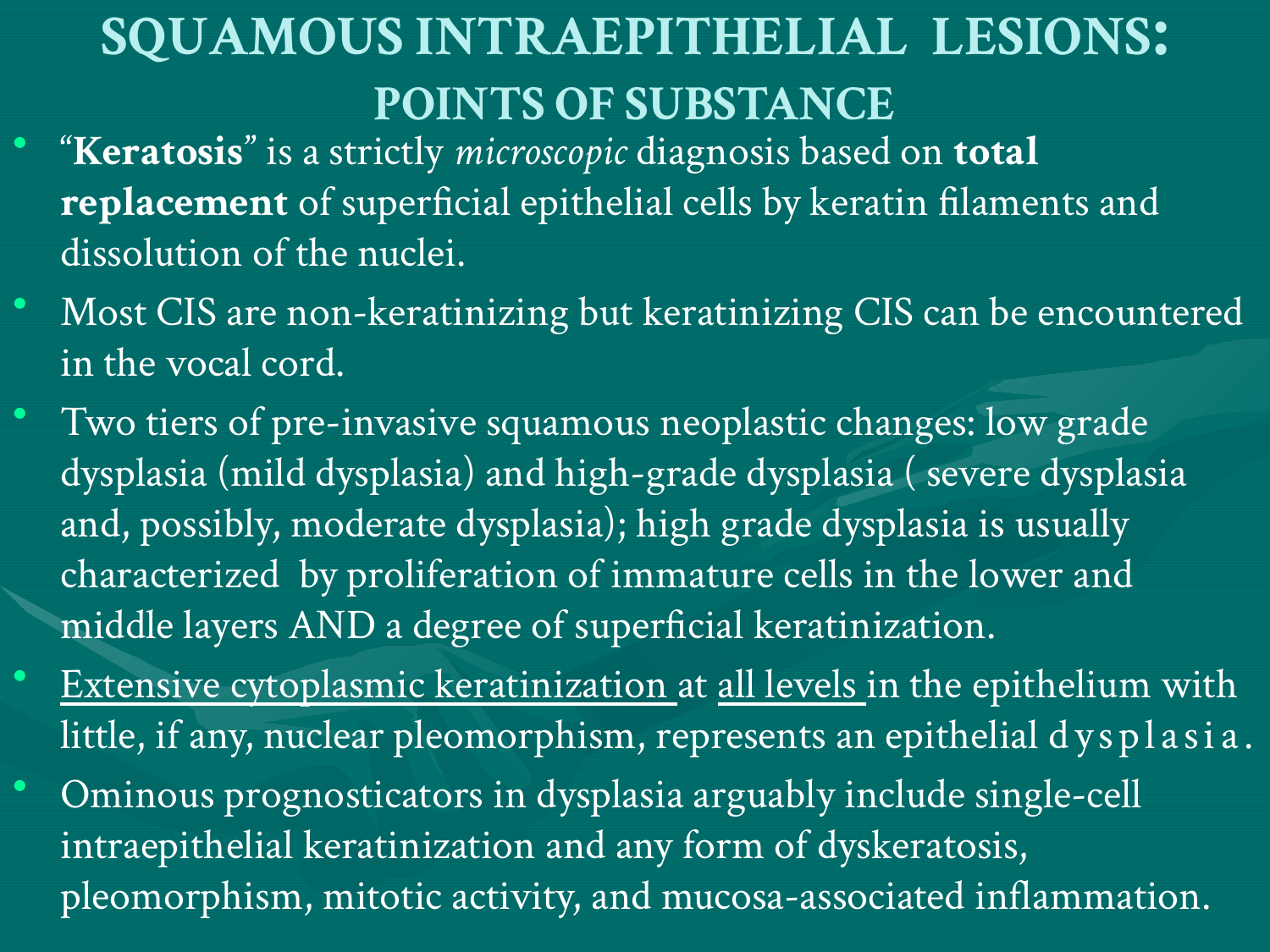

# SQUAMOUS INTRAEPITHELIAL  LESIONS: POINTS OF SUBSTANCE
“Keratosis” is a strictly microscopic diagnosis based on total replacement of superficial epithelial cells by keratin filaments and dissolution of the nuclei.
Most CIS are non-keratinizing but keratinizing CIS can be encountered in the vocal cord.
Two tiers of pre-invasive squamous neoplastic changes: low grade dysplasia (mild dysplasia) and high-grade dysplasia ( severe dysplasia and, possibly, moderate dysplasia); high grade dysplasia is usually characterized  by proliferation of immature cells in the lower and middle layers AND a degree of superficial keratinization.
Extensive cytoplasmic keratinization at all levels in the epithelium with little, if any, nuclear pleomorphism, represents an epithelial dysplasia.
Ominous prognosticators in dysplasia arguably include single-cell intraepithelial keratinization and any form of dyskeratosis, pleomorphism, mitotic activity, and mucosa-associated inflammation.